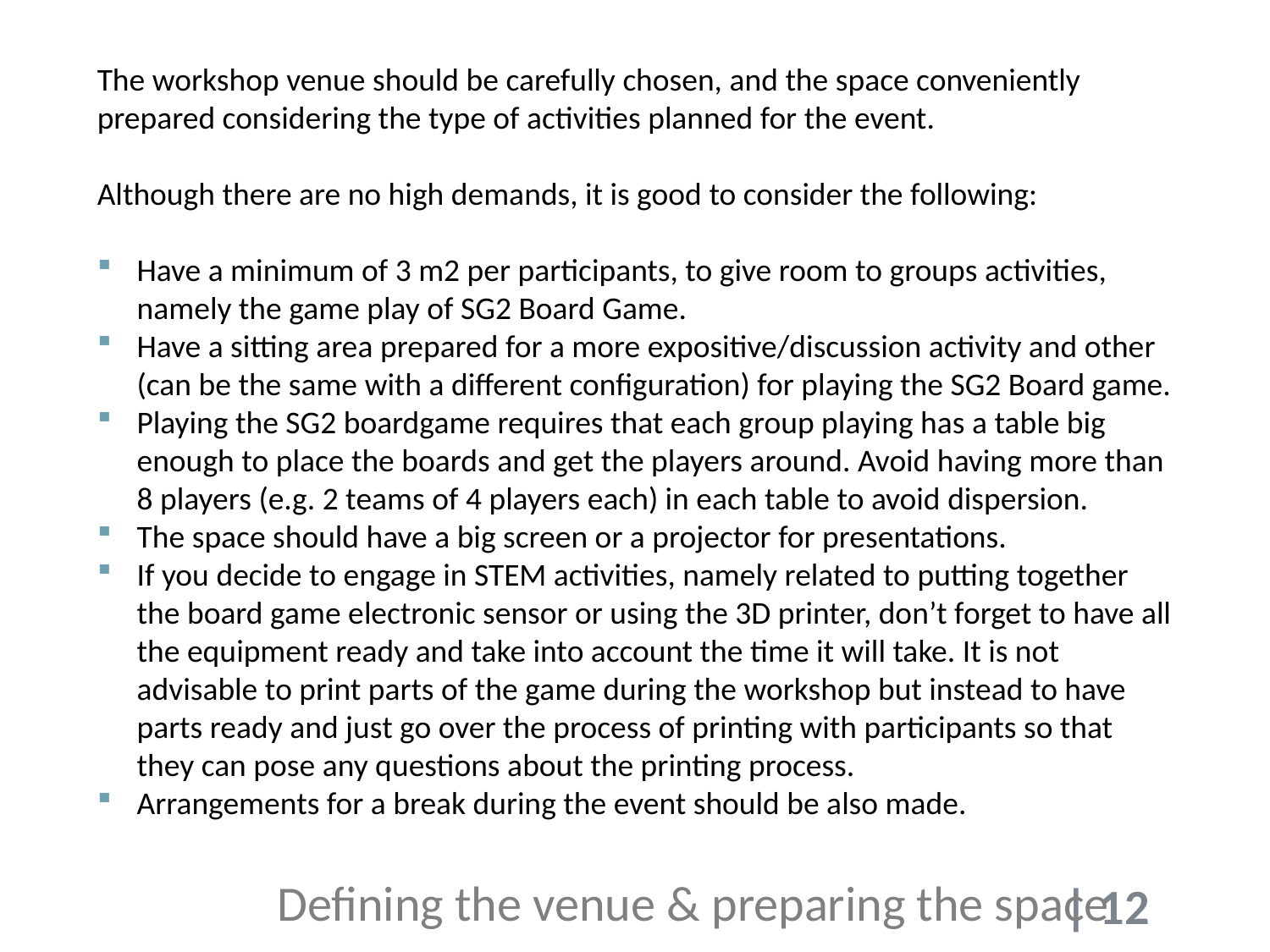

The workshop venue should be carefully chosen, and the space conveniently prepared considering the type of activities planned for the event.

Although there are no high demands, it is good to consider the following:

Have a minimum of 3 m2 per participants, to give room to groups activities, namely the game play of SG2 Board Game.
Have a sitting area prepared for a more expositive/discussion activity and other (can be the same with a different configuration) for playing the SG2 Board game.
Playing the SG2 boardgame requires that each group playing has a table big enough to place the boards and get the players around. Avoid having more than 8 players (e.g. 2 teams of 4 players each) in each table to avoid dispersion.
The space should have a big screen or a projector for presentations.
If you decide to engage in STEM activities, namely related to putting together the board game electronic sensor or using the 3D printer, don’t forget to have all the equipment ready and take into account the time it will take. It is not advisable to print parts of the game during the workshop but instead to have parts ready and just go over the process of printing with participants so that they can pose any questions about the printing process.
Arrangements for a break during the event should be also made.

Defining the venue & preparing the space